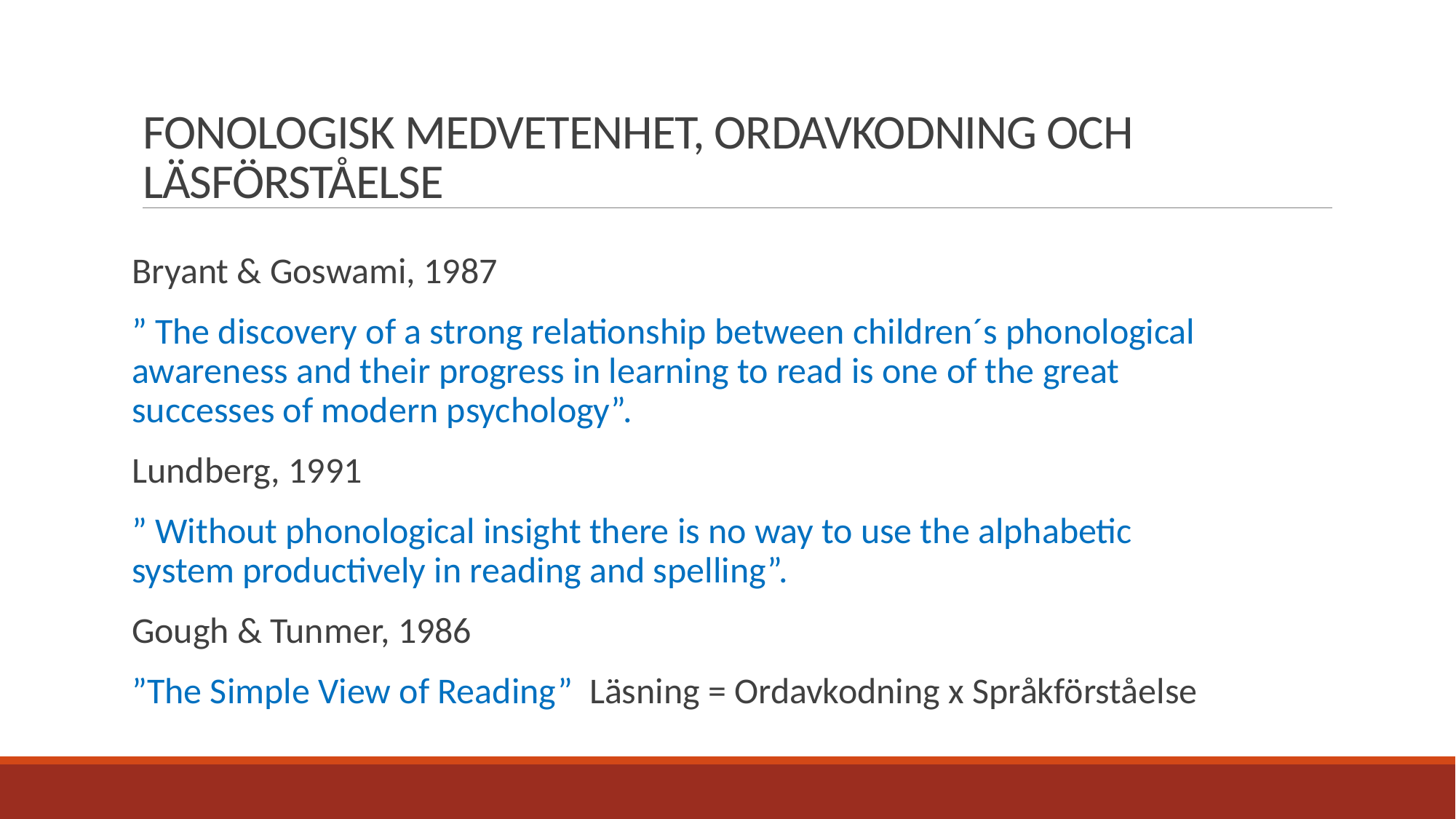

# FONOLOGISK MEDVETENHET, ORDAVKODNING OCH LÄSFÖRSTÅELSE
Bryant & Goswami, 1987
” The discovery of a strong relationship between children´s phonological awareness and their progress in learning to read is one of the great successes of modern psychology”.
Lundberg, 1991
” Without phonological insight there is no way to use the alphabetic system productively in reading and spelling”.
Gough & Tunmer, 1986
”The Simple View of Reading”  Läsning = Ordavkodning x Språkförståelse